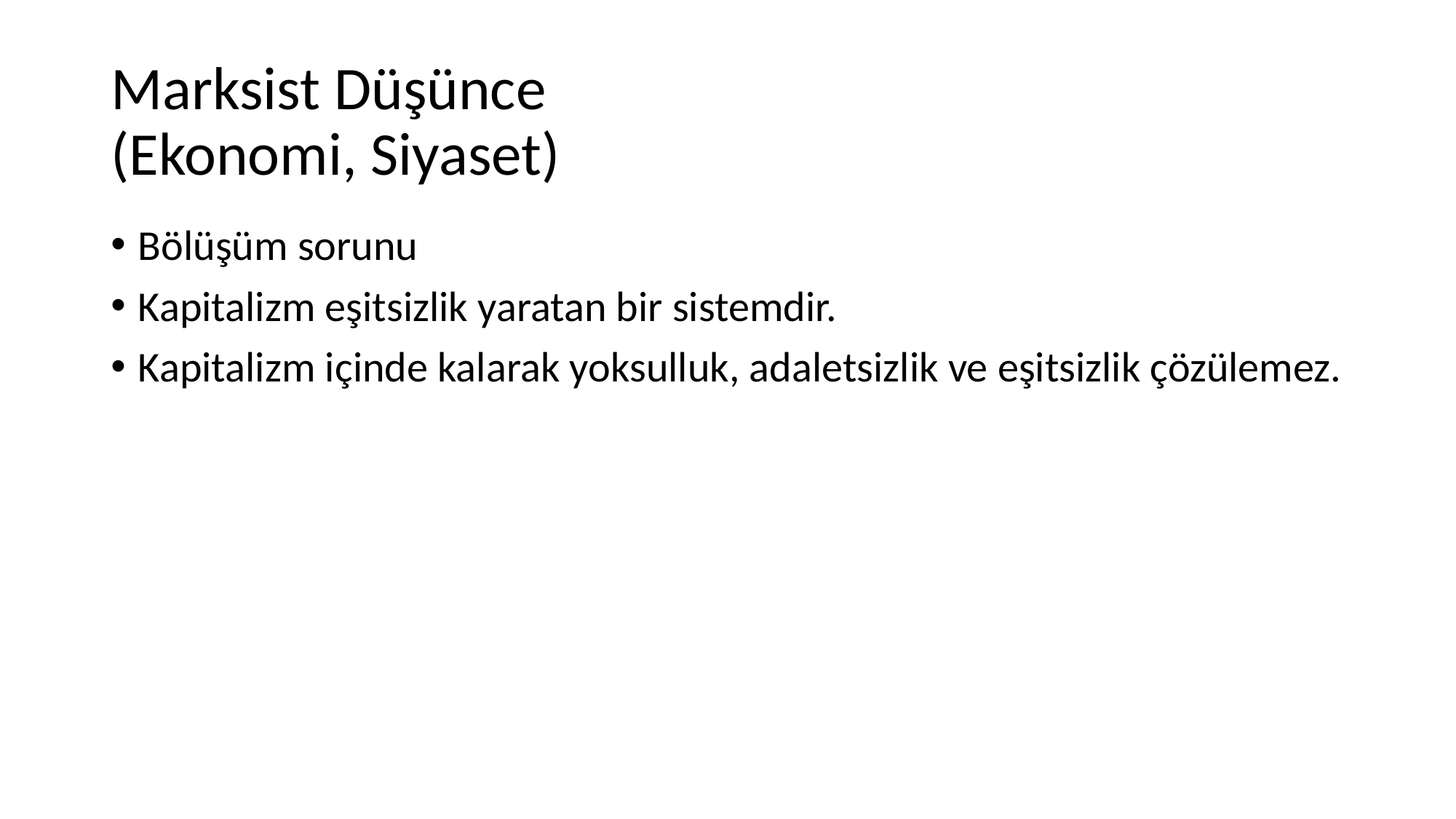

# Marksist Düşünce (Ekonomi, Siyaset)
Bölüşüm sorunu
Kapitalizm eşitsizlik yaratan bir sistemdir.
Kapitalizm içinde kalarak yoksulluk, adaletsizlik ve eşitsizlik çözülemez.